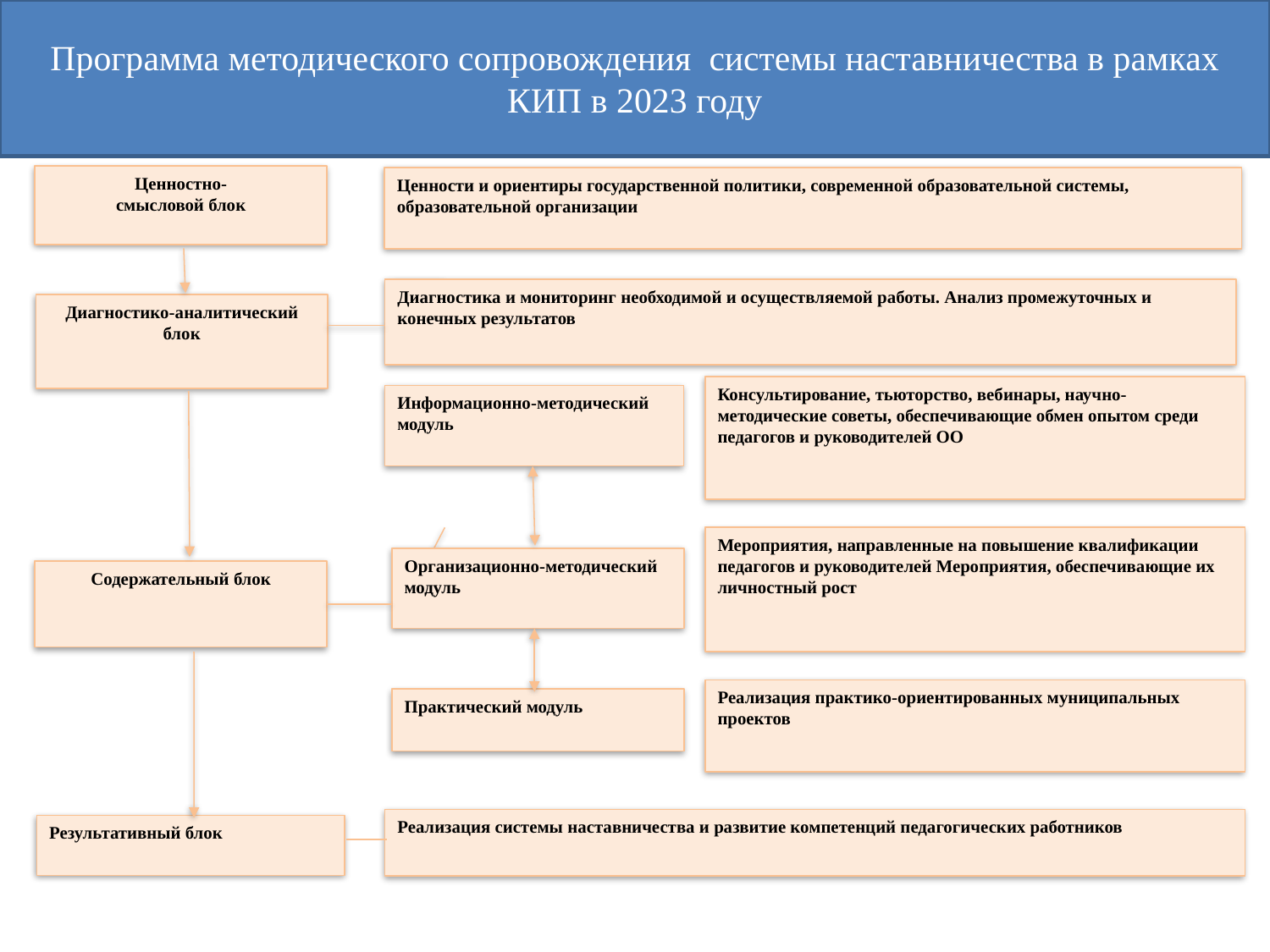

# Программа методического сопровождения  системы наставничества в рамках КИП в 2023 году
Ценностно-
смысловой блок
Ценности и ориентиры государственной политики, современной образовательной системы, образовательной организации
Диагностика и мониторинг необходимой и осуществляемой работы. Анализ промежуточных и конечных результатов
Диагностико-аналитический блок
Консультирование, тьюторство, вебинары, научно-методические советы, обеспечивающие обмен опытом среди педагогов и руководителей ОО
Информационно-методический модуль
Мероприятия, направленные на повышение квалификации педагогов и руководителей Мероприятия, обеспечивающие их личностный рост
Организационно-методический модуль
Содержательный блок
Реализация практико-ориентированных муниципальных проектов
Практический модуль
Реализация системы наставничества и развитие компетенций педагогических работников
Результативный блок